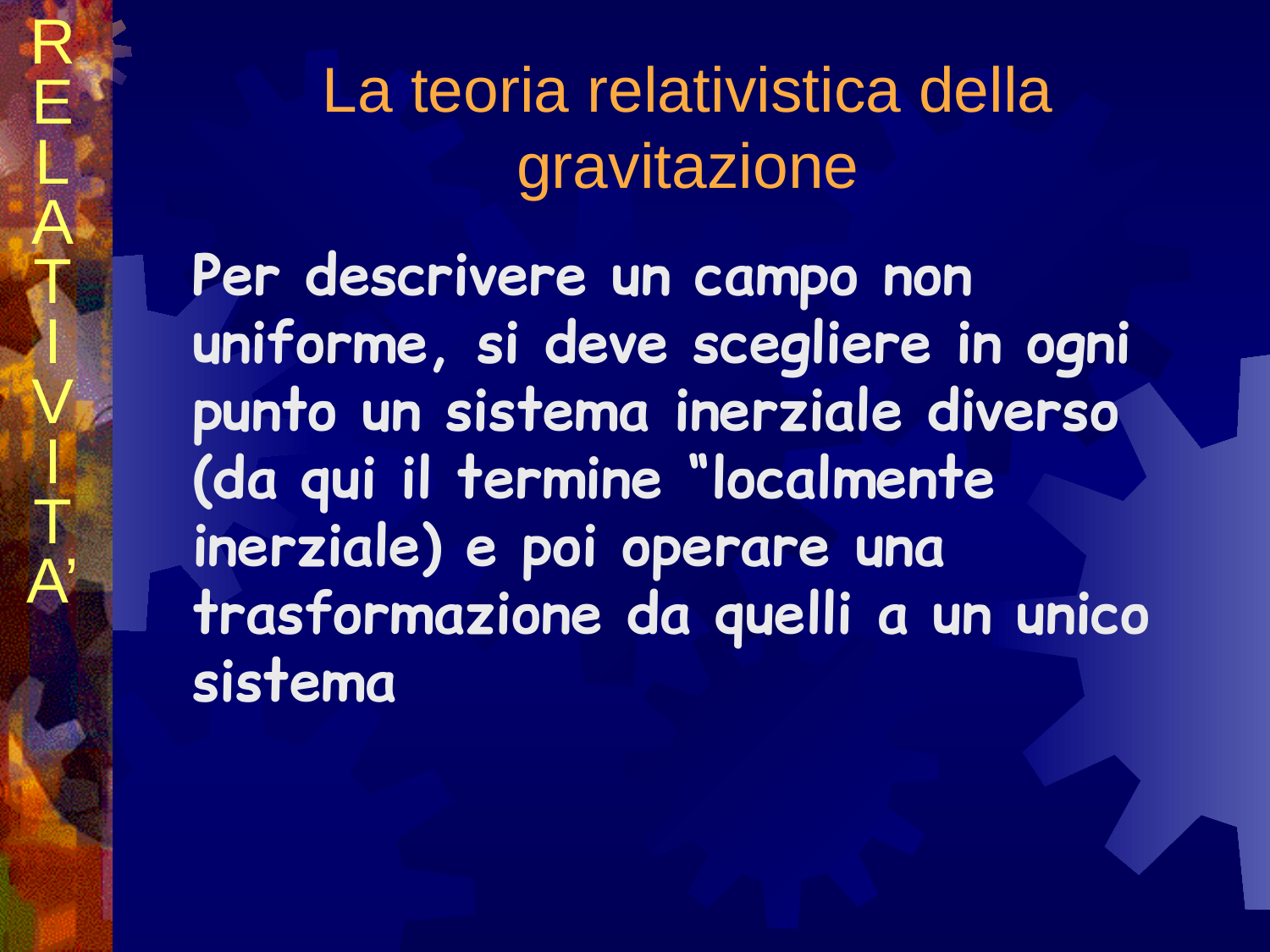

R
E
L
A
T
I
V
I
T
A’
La teoria relativistica della gravitazione
Per descrivere un campo non uniforme, si deve scegliere in ogni punto un sistema inerziale diverso (da qui il termine “localmente inerziale) e poi operare una trasformazione da quelli a un unico sistema